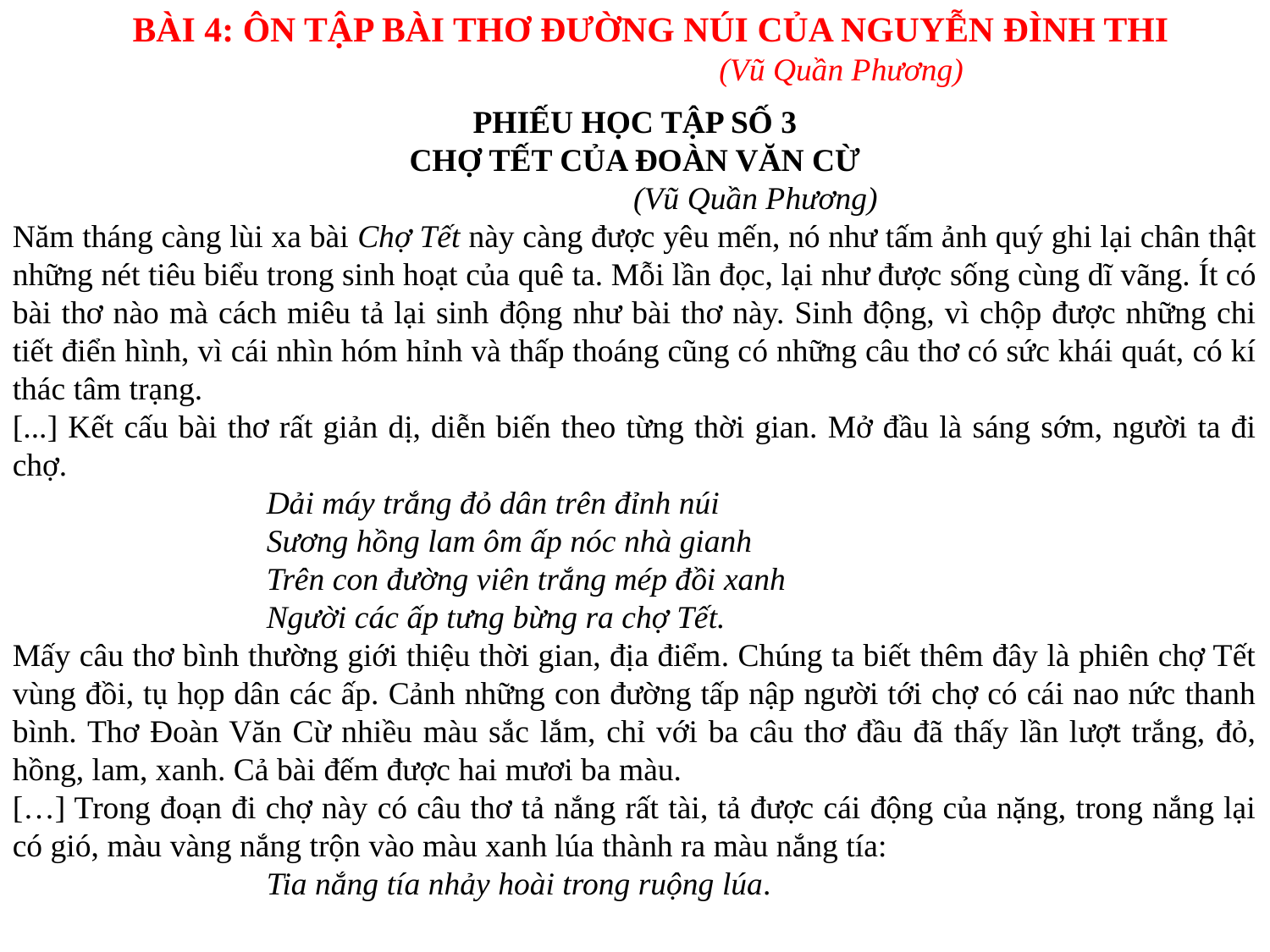

BÀI 4: ÔN TẬP BÀI THƠ ĐƯỜNG NÚI CỦA NGUYỄN ĐÌNH THI
			(Vũ Quần Phương)

PHIẾU HỌC TẬP SỐ 3
CHỢ TẾT CỦA ĐOÀN VĂN CỪ
                              (Vũ Quần Phương)
Năm tháng càng lùi xa bài Chợ Tết này càng được yêu mến, nó như tấm ảnh quý ghi lại chân thật những nét tiêu biểu trong sinh hoạt của quê ta. Mỗi lần đọc, lại như được sống cùng dĩ vãng. Ít có bài thơ nào mà cách miêu tả lại sinh động như bài thơ này. Sinh động, vì chộp được những chi tiết điển hình, vì cái nhìn hóm hỉnh và thấp thoáng cũng có những câu thơ có sức khái quát, có kí thác tâm trạng.
[...] Kết cấu bài thơ rất giản dị, diễn biến theo từng thời gian. Mở đầu là sáng sớm, người ta đi chợ.
		Dải máy trắng đỏ dân trên đỉnh núi
		Sương hồng lam ôm ấp nóc nhà gianh
		Trên con đường viên trắng mép đồi xanh
		Người các ấp tưng bừng ra chợ Tết.
Mấy câu thơ bình thường giới thiệu thời gian, địa điểm. Chúng ta biết thêm đây là phiên chợ Tết vùng đồi, tụ họp dân các ấp. Cảnh những con đường tấp nập người tới chợ có cái nao nức thanh bình. Thơ Đoàn Văn Cừ nhiều màu sắc lắm, chỉ với ba câu thơ đầu đã thấy lần lượt trắng, đỏ, hồng, lam, xanh. Cả bài đếm được hai mươi ba màu.
[…] Trong đoạn đi chợ này có câu thơ tả nắng rất tài, tả được cái động của nặng, trong nắng lại có gió, màu vàng nắng trộn vào màu xanh lúa thành ra màu nắng tía:
		Tia nắng tía nhảy hoài trong ruộng lúa.